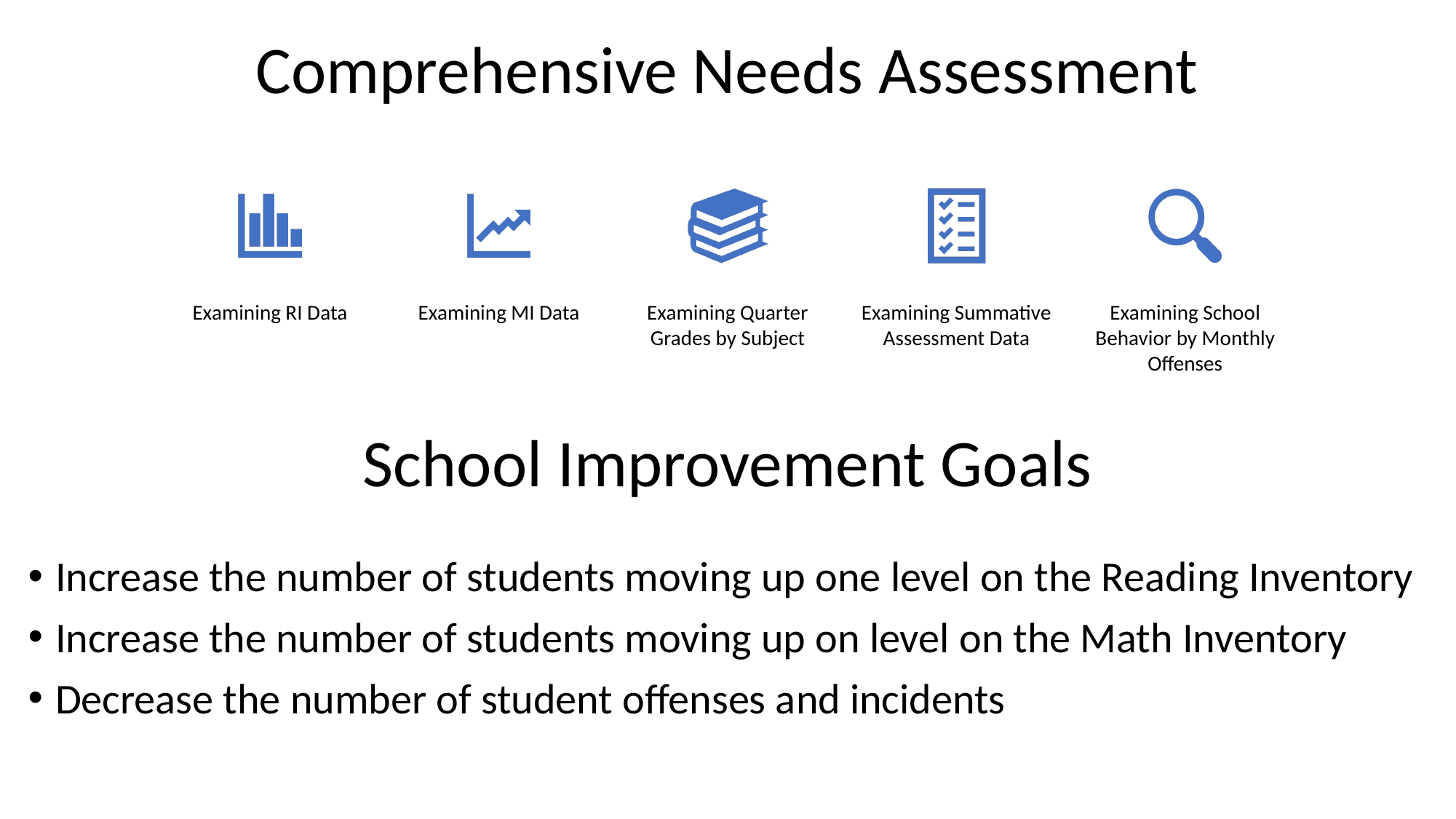

# Comprehensive Needs Assessment
Examining RI Data
Examining MI Data
Examining Quarter Grades by Subject
Examining Summative Assessment Data
Examining School Behavior by Monthly Offenses
School Improvement Goals
Increase the number of students moving up one level on the Reading Inventory
Increase the number of students moving up on level on the Math Inventory
Decrease the number of student offenses and incidents